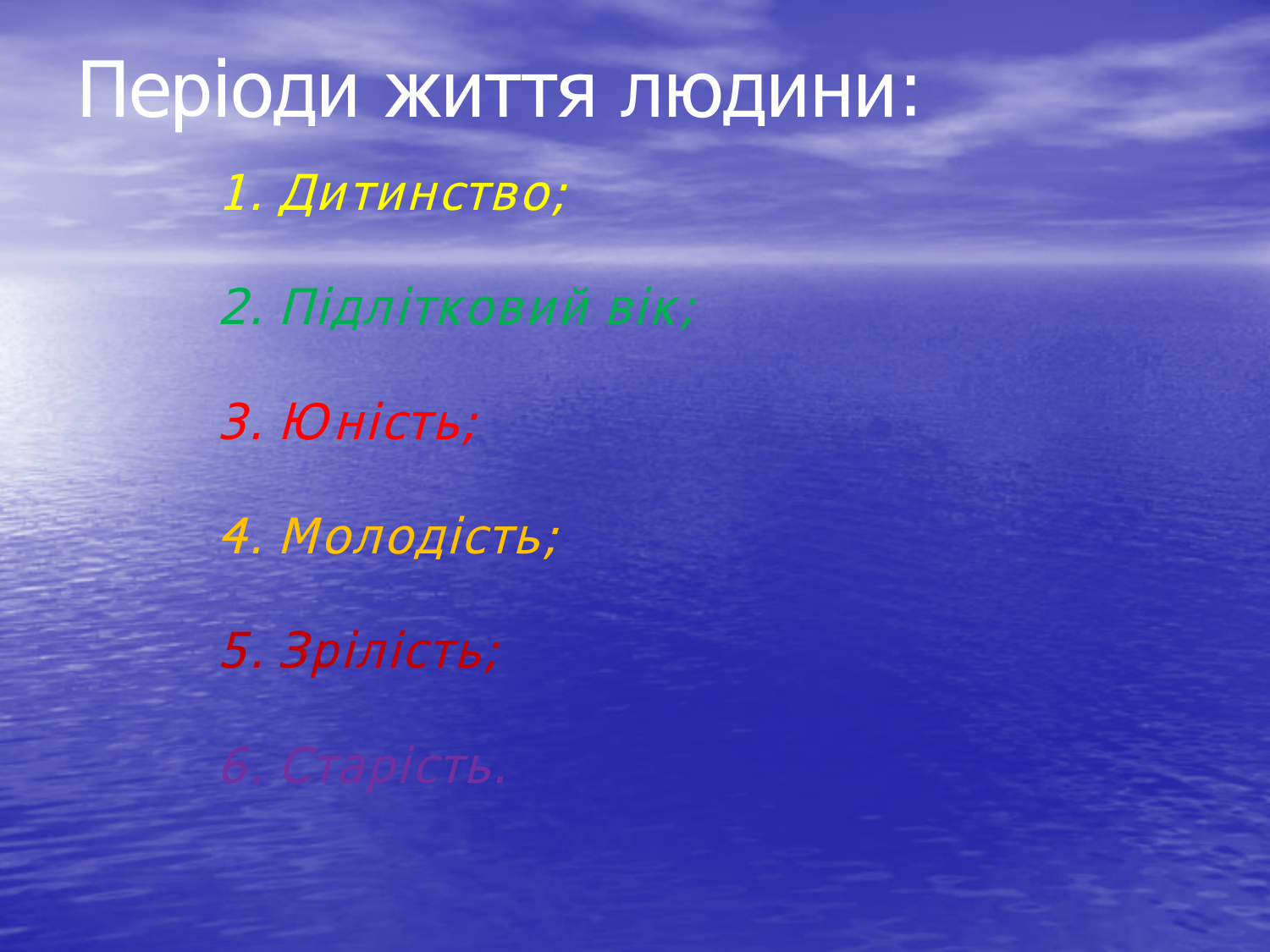

# Періоди життя людини:
1. Дитинство;

2. Підлітковий вік;

3. Юність;

4. Молодість;

5. Зрілість;

6. Старість.